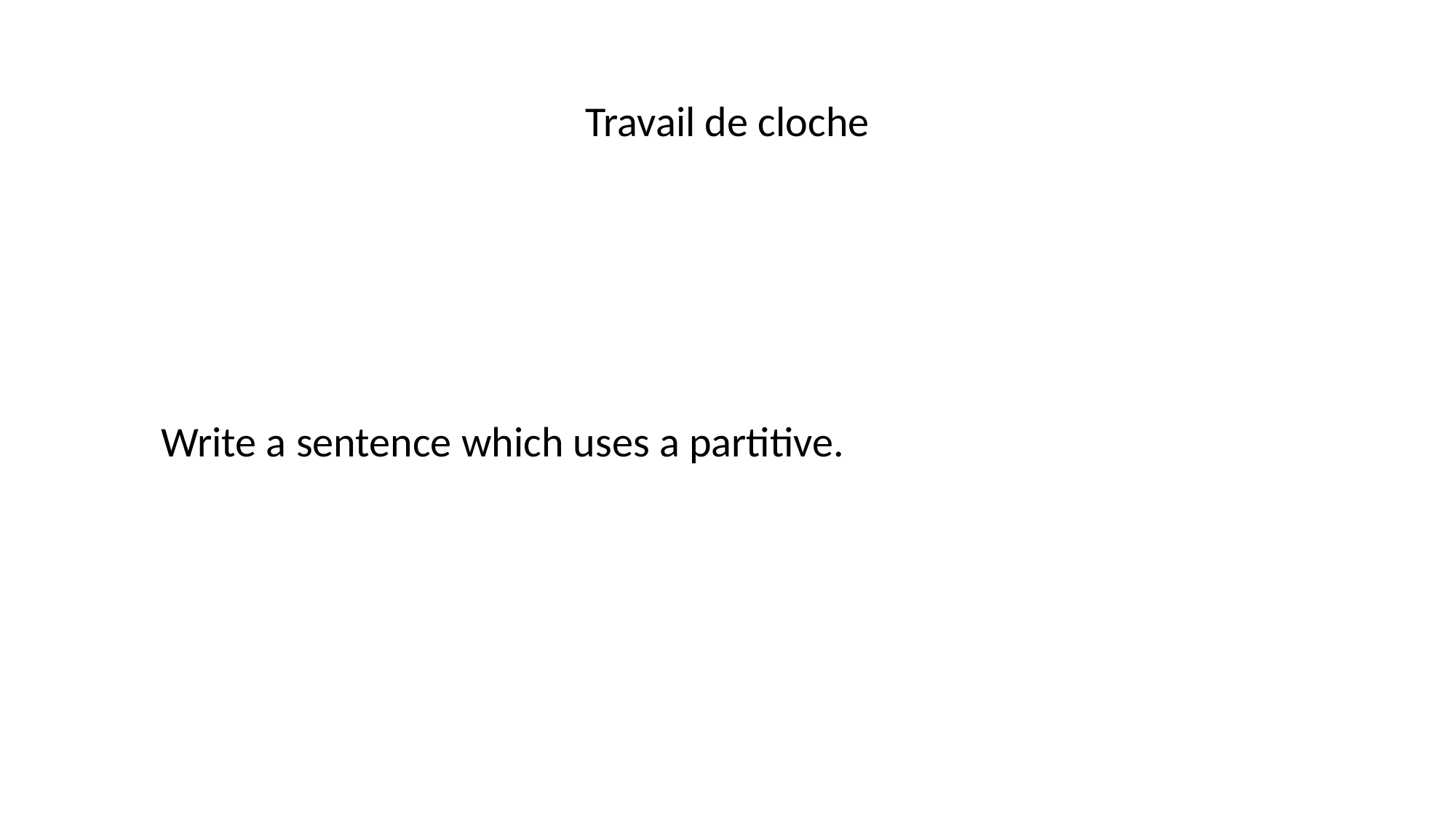

# Travail de cloche

Write a sentence which uses a partitive.